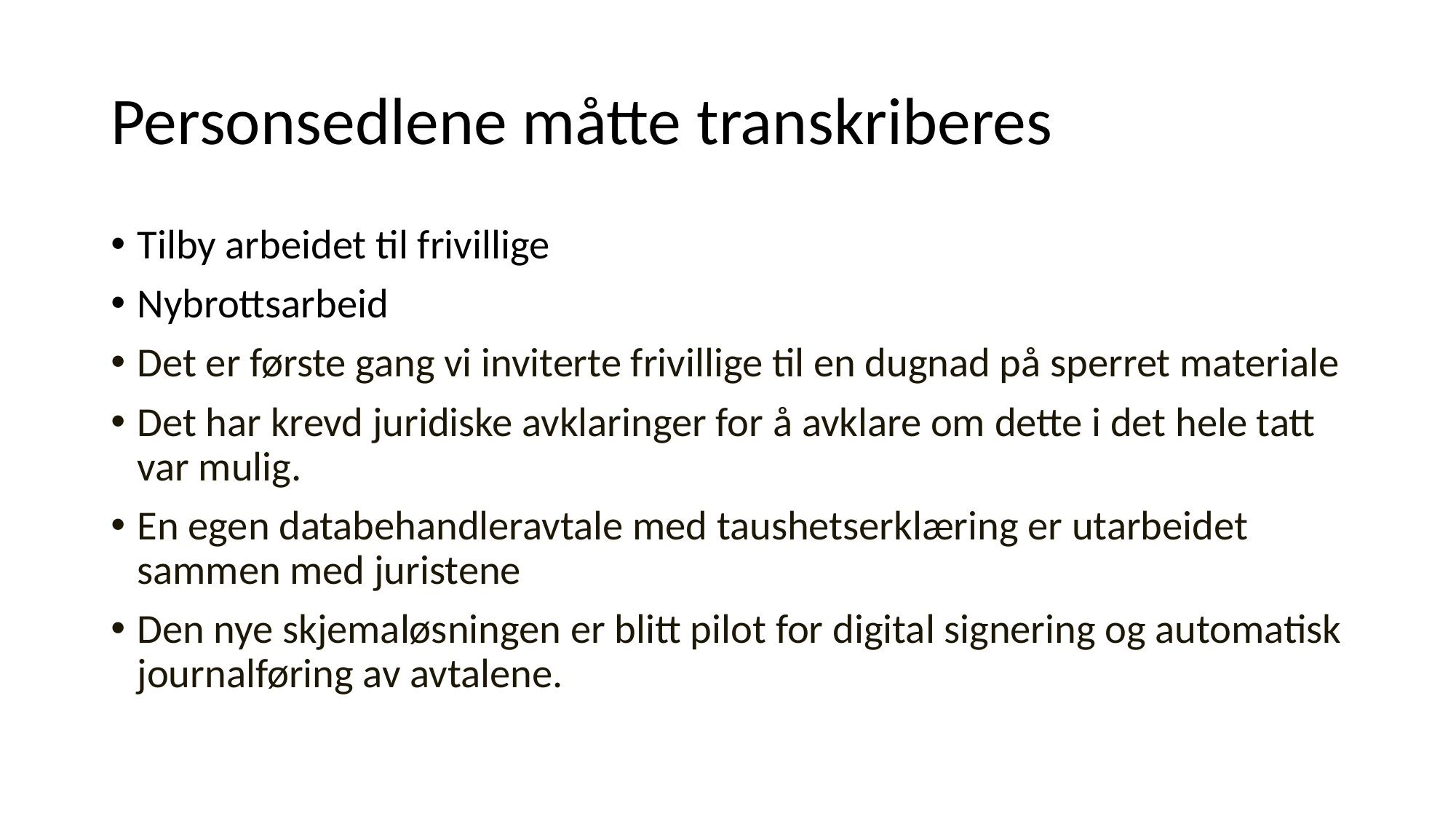

# Personsedlene måtte transkriberes
Tilby arbeidet til frivillige
Nybrottsarbeid
Det er første gang vi inviterte frivillige til en dugnad på sperret materiale
Det har krevd juridiske avklaringer for å avklare om dette i det hele tatt var mulig.
En egen databehandleravtale med taushetserklæring er utarbeidet sammen med juristene
Den nye skjemaløsningen er blitt pilot for digital signering og automatisk journalføring av avtalene.